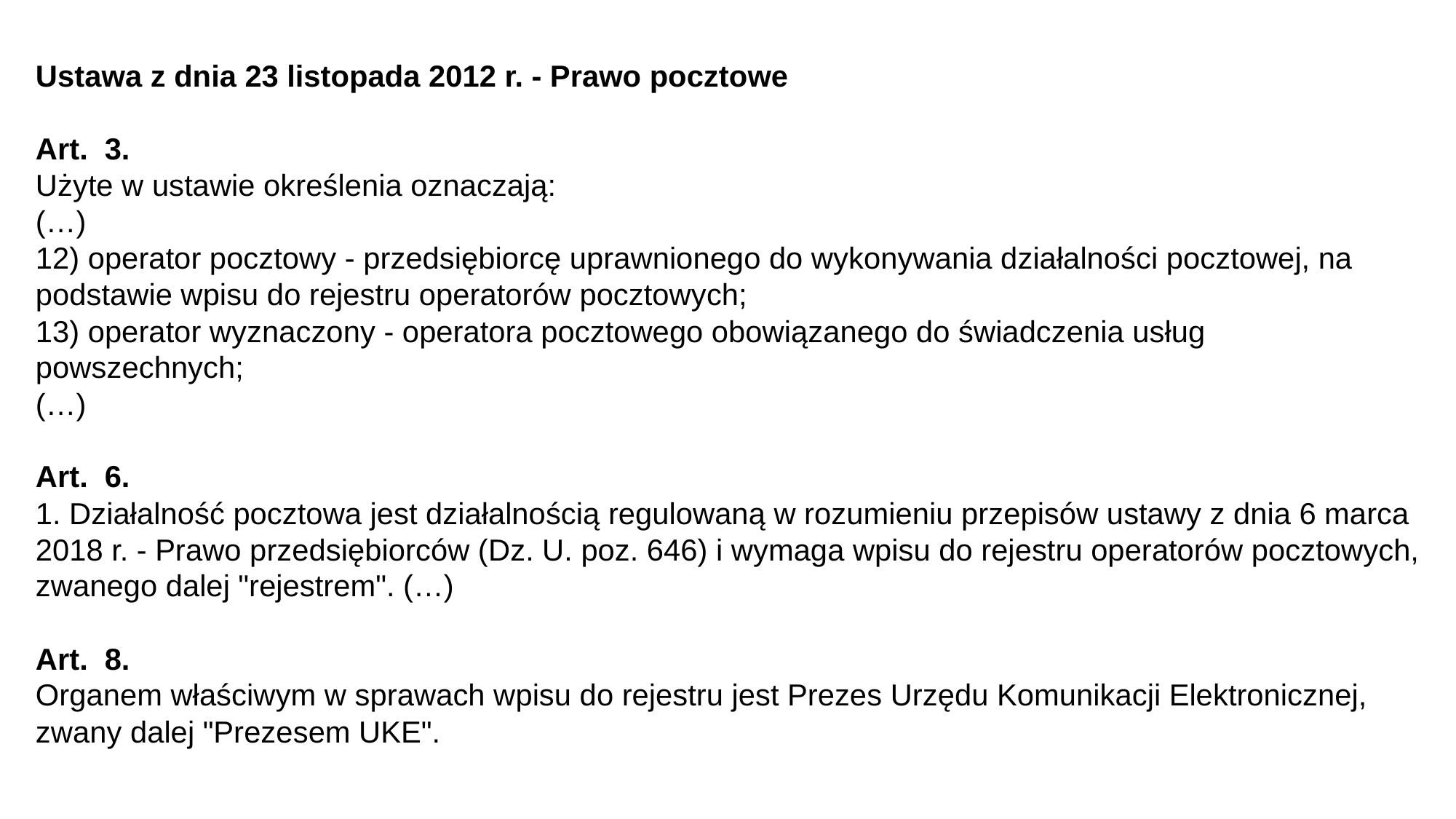

Ustawa z dnia 23 listopada 2012 r. - Prawo pocztowe

Art.  3.
Użyte w ustawie określenia oznaczają:
(…)
12) operator pocztowy - przedsiębiorcę uprawnionego do wykonywania działalności pocztowej, na podstawie wpisu do rejestru operatorów pocztowych;
13) operator wyznaczony - operatora pocztowego obowiązanego do świadczenia usług powszechnych;
(…)

Art.  6.
1. Działalność pocztowa jest działalnością regulowaną w rozumieniu przepisów ustawy z dnia 6 marca 2018 r. - Prawo przedsiębiorców (Dz. U. poz. 646) i wymaga wpisu do rejestru operatorów pocztowych, zwanego dalej "rejestrem". (…)

Art.  8.
Organem właściwym w sprawach wpisu do rejestru jest Prezes Urzędu Komunikacji Elektronicznej, zwany dalej "Prezesem UKE".